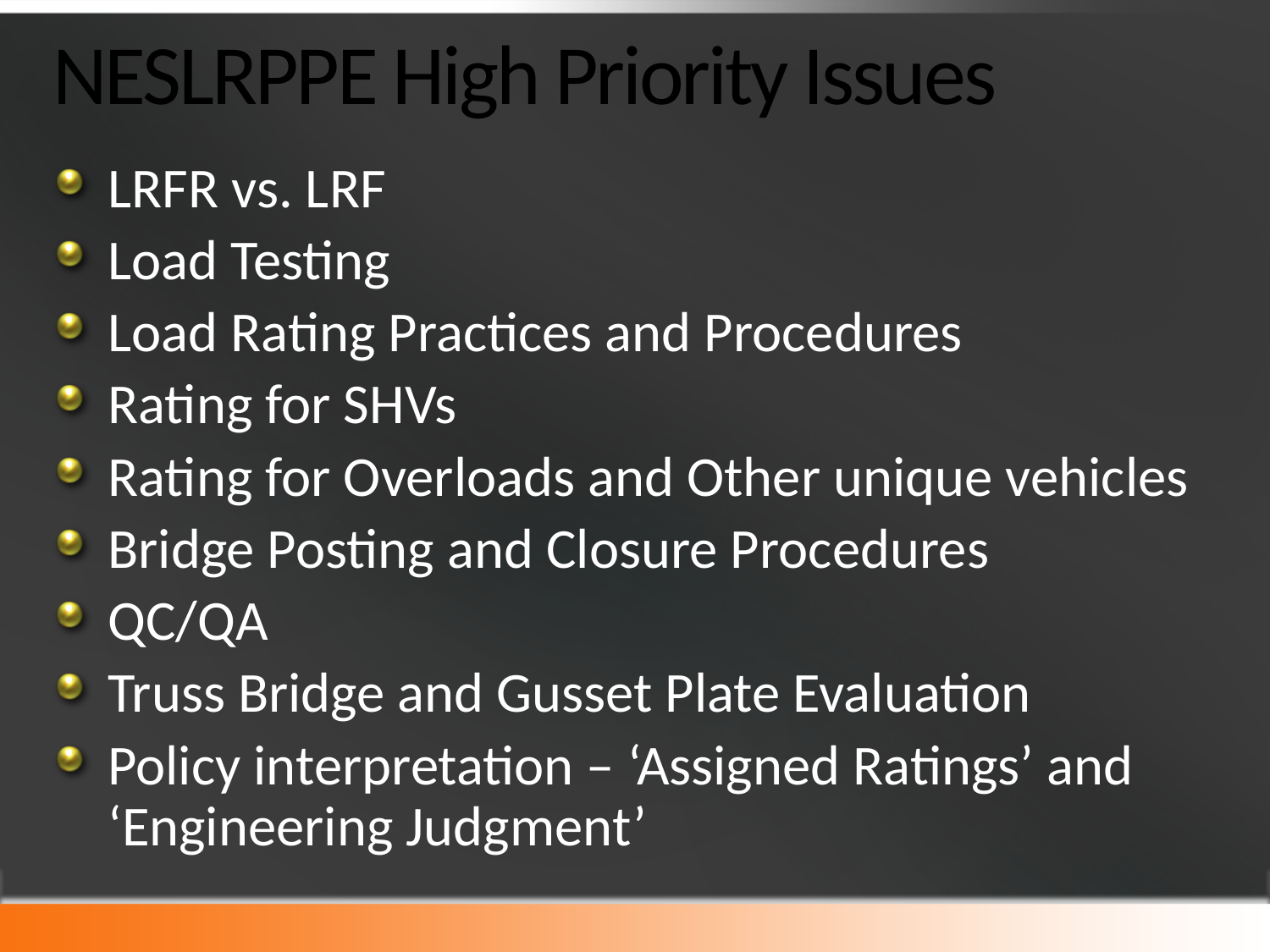

# NESLRPPE High Priority Issues
LRFR vs. LRF
Load Testing
Load Rating Practices and Procedures
Rating for SHVs
Rating for Overloads and Other unique vehicles
Bridge Posting and Closure Procedures
QC/QA
Truss Bridge and Gusset Plate Evaluation
Policy interpretation – ‘Assigned Ratings’ and ‘Engineering Judgment’